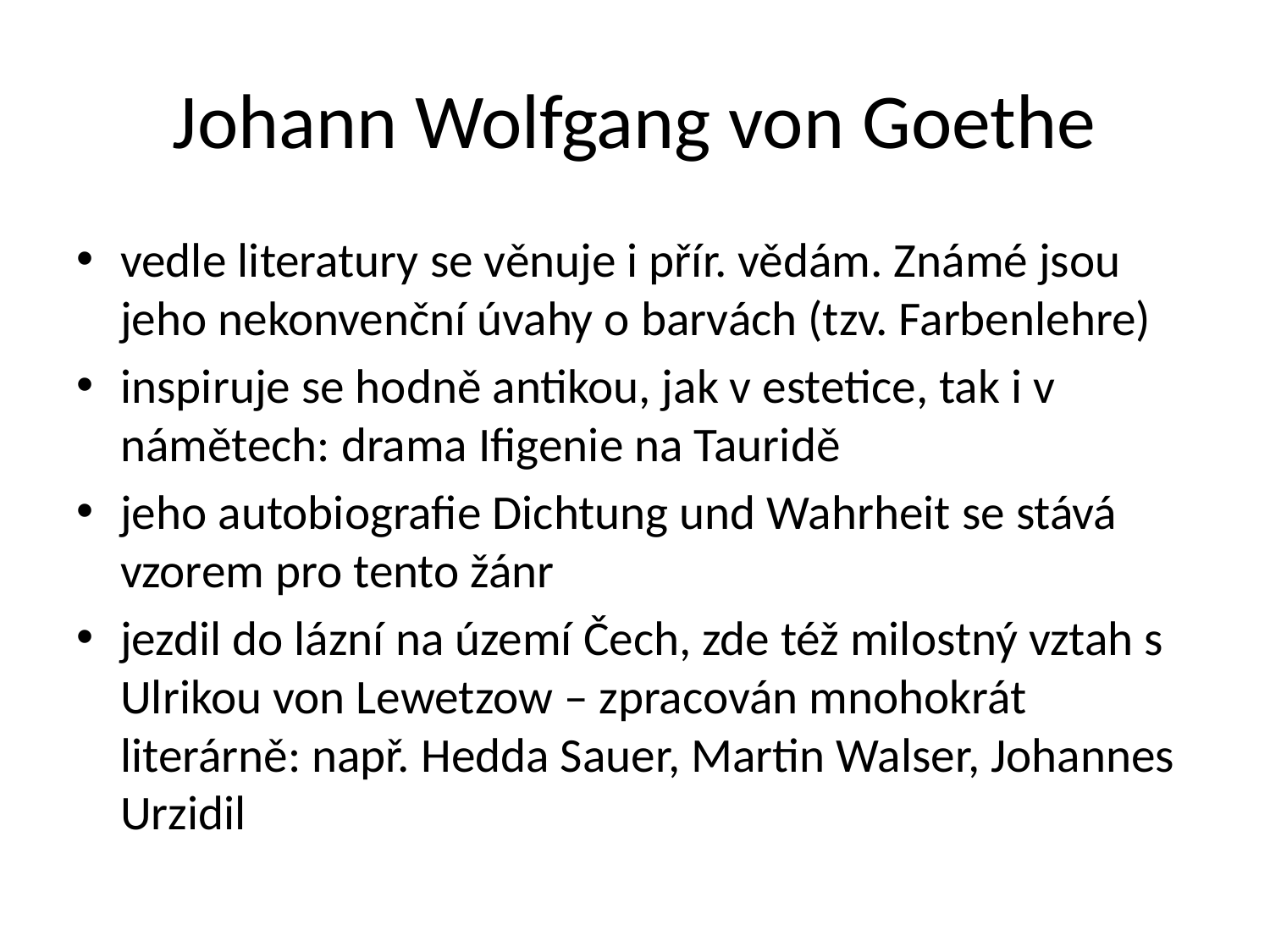

# Johann Wolfgang von Goethe
vedle literatury se věnuje i přír. vědám. Známé jsou jeho nekonvenční úvahy o barvách (tzv. Farbenlehre)
inspiruje se hodně antikou, jak v estetice, tak i v námětech: drama Ifigenie na Tauridě
jeho autobiografie Dichtung und Wahrheit se stává vzorem pro tento žánr
jezdil do lázní na území Čech, zde též milostný vztah s Ulrikou von Lewetzow – zpracován mnohokrát literárně: např. Hedda Sauer, Martin Walser, Johannes Urzidil